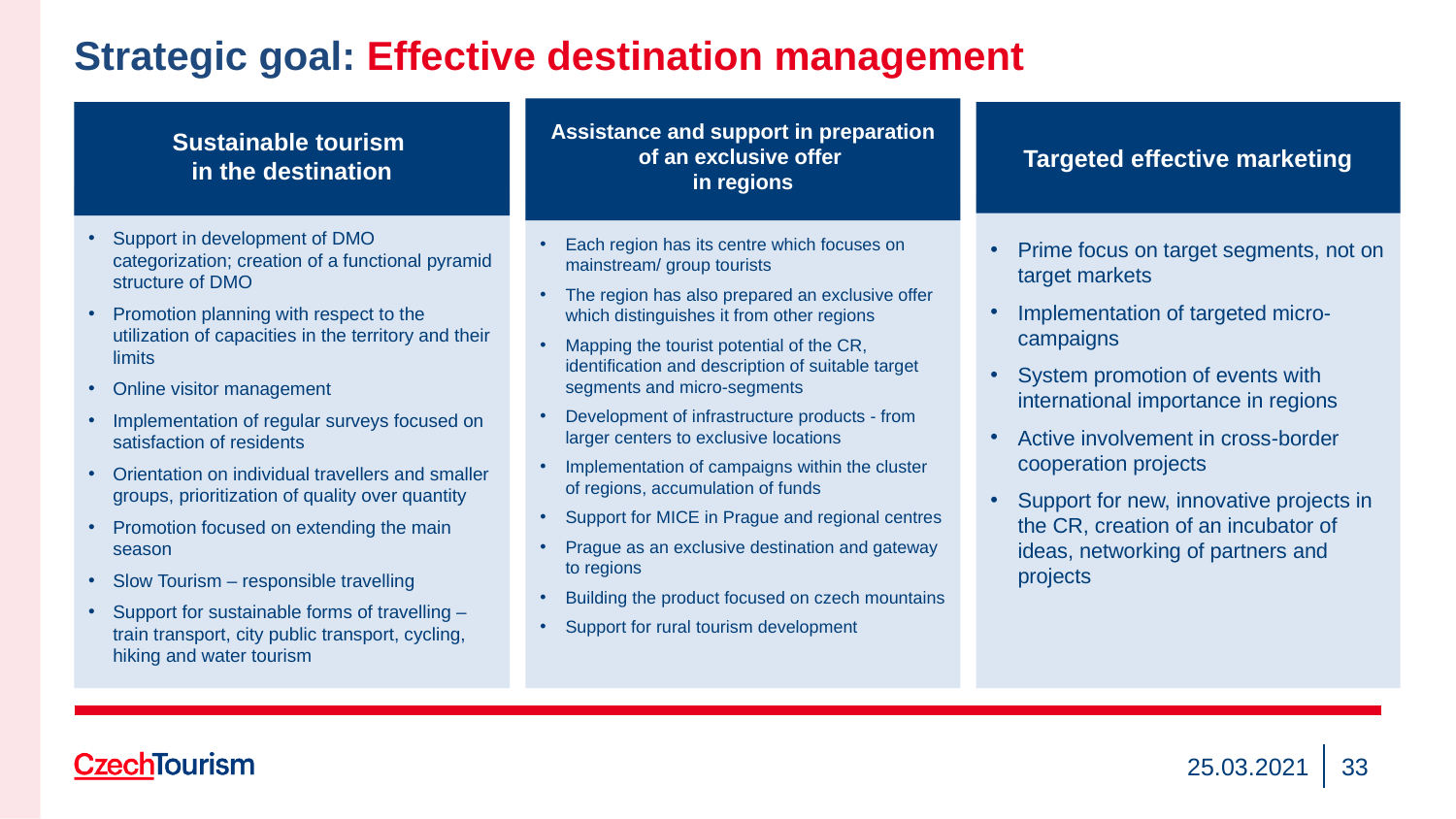

Strategic goal: Effective destination management

Assistance and support in preparation of an exclusive offer
in regions

Each region has its centre which focuses on mainstream/ group tourists
The region has also prepared an exclusive offer which distinguishes it from other regions
Mapping the tourist potential of the CR, identification and description of suitable target segments and micro-segments
Development of infrastructure products - from larger centers to exclusive locations
Implementation of campaigns within the cluster of regions, accumulation of funds
Support for MICE in Prague and regional centres
Prague as an exclusive destination and gateway to regions
Building the product focused on czech mountains
Support for rural tourism development

Targeted effective marketing

Prime focus on target segments, not on target markets
Implementation of targeted micro-campaigns
System promotion of events with international importance in regions
Active involvement in cross-border cooperation projects
Support for new, innovative projects in the CR, creation of an incubator of ideas, networking of partners and projects

Sustainable tourism
in the destination

Support in development of DMO categorization; creation of a functional pyramid structure of DMO
Promotion planning with respect to the utilization of capacities in the territory and their limits
Online visitor management
Implementation of regular surveys focused on satisfaction of residents
Orientation on individual travellers and smaller groups, prioritization of quality over quantity
Promotion focused on extending the main season
Slow Tourism – responsible travelling
Support for sustainable forms of travelling – train transport, city public transport, cycling, hiking and water tourism